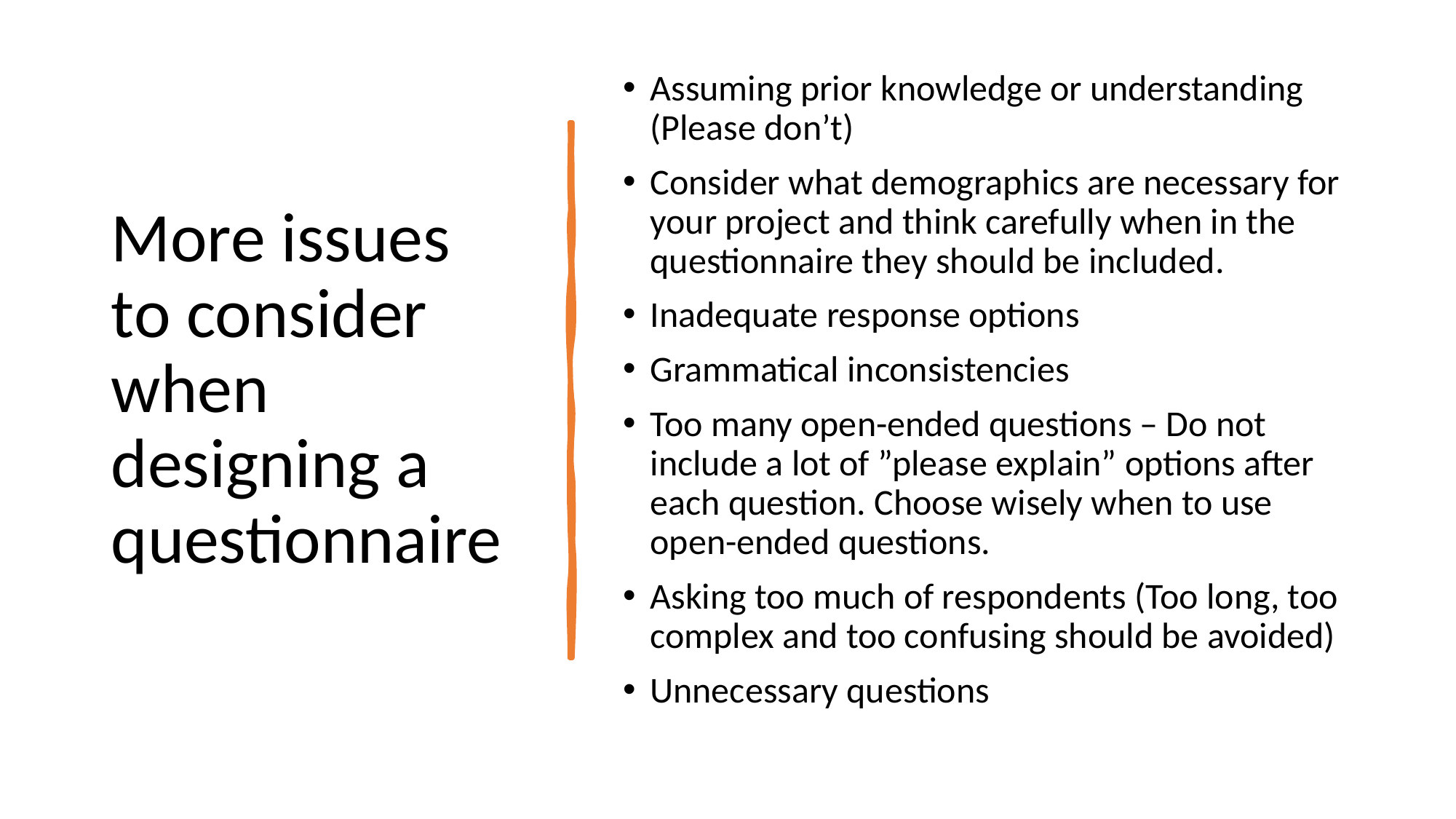

# More issues to consider when designing a questionnaire
Assuming prior knowledge or understanding (Please don’t)
Consider what demographics are necessary for your project and think carefully when in the questionnaire they should be included.
Inadequate response options
Grammatical inconsistencies
Too many open-ended questions – Do not include a lot of ”please explain” options after each question. Choose wisely when to use open-ended questions.
Asking too much of respondents (Too long, too complex and too confusing should be avoided)
Unnecessary questions